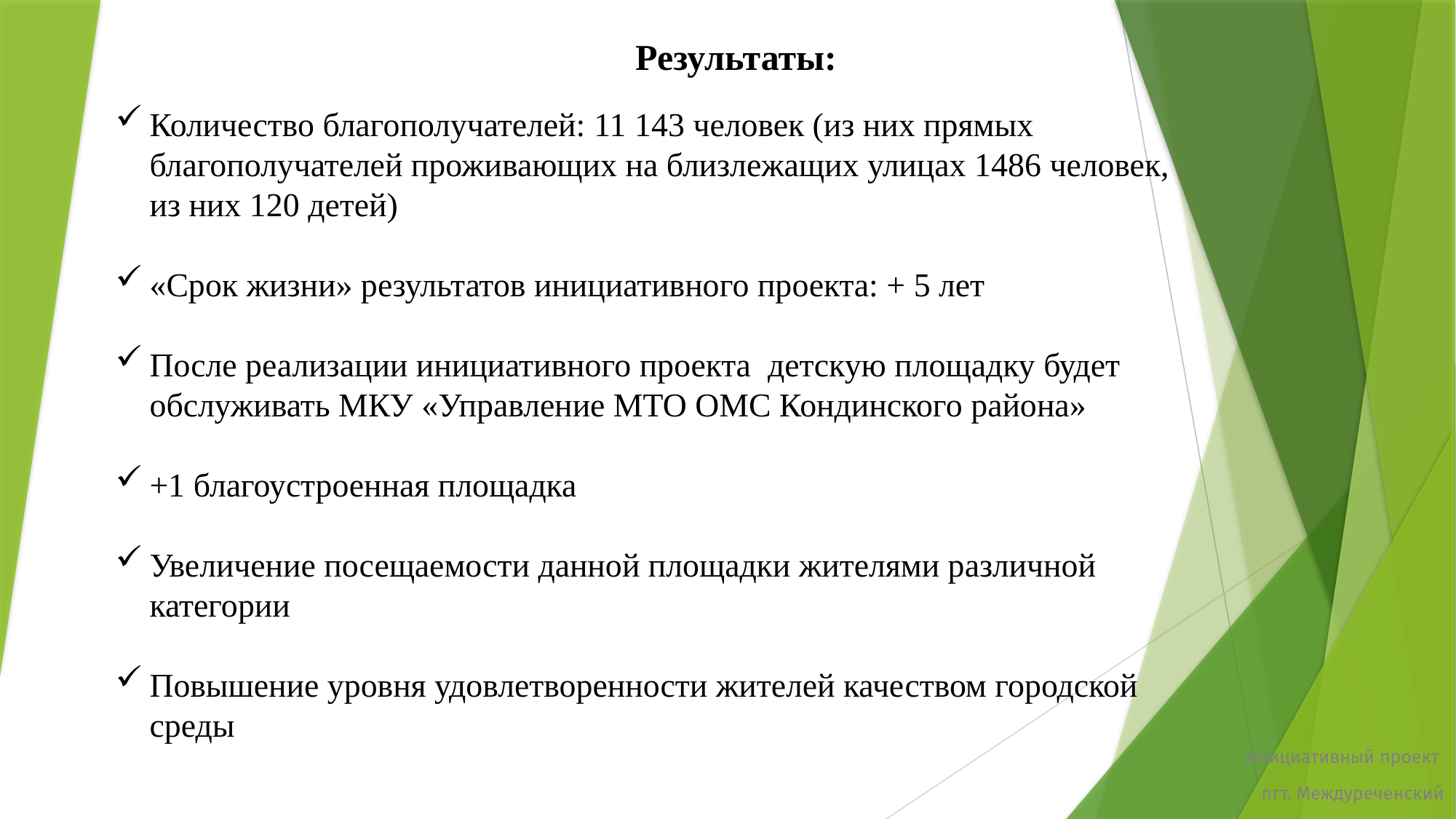

Результаты:

Количество благополучателей: 11 143 человек (из них прямых благополучателей проживающих на близлежащих улицах 1486 человек, из них 120 детей)

«Срок жизни» результатов инициативного проекта: + 5 лет

После реализации инициативного проекта  детскую площадку будет обслуживать МКУ «Управление МТО ОМС Кондинского района»

+1 благоустроенная площадка

Увеличение посещаемости данной площадки жителями различной категории

Повышение уровня удовлетворенности жителей качеством городской среды

Инициативный проект
пгт. Междуреченский